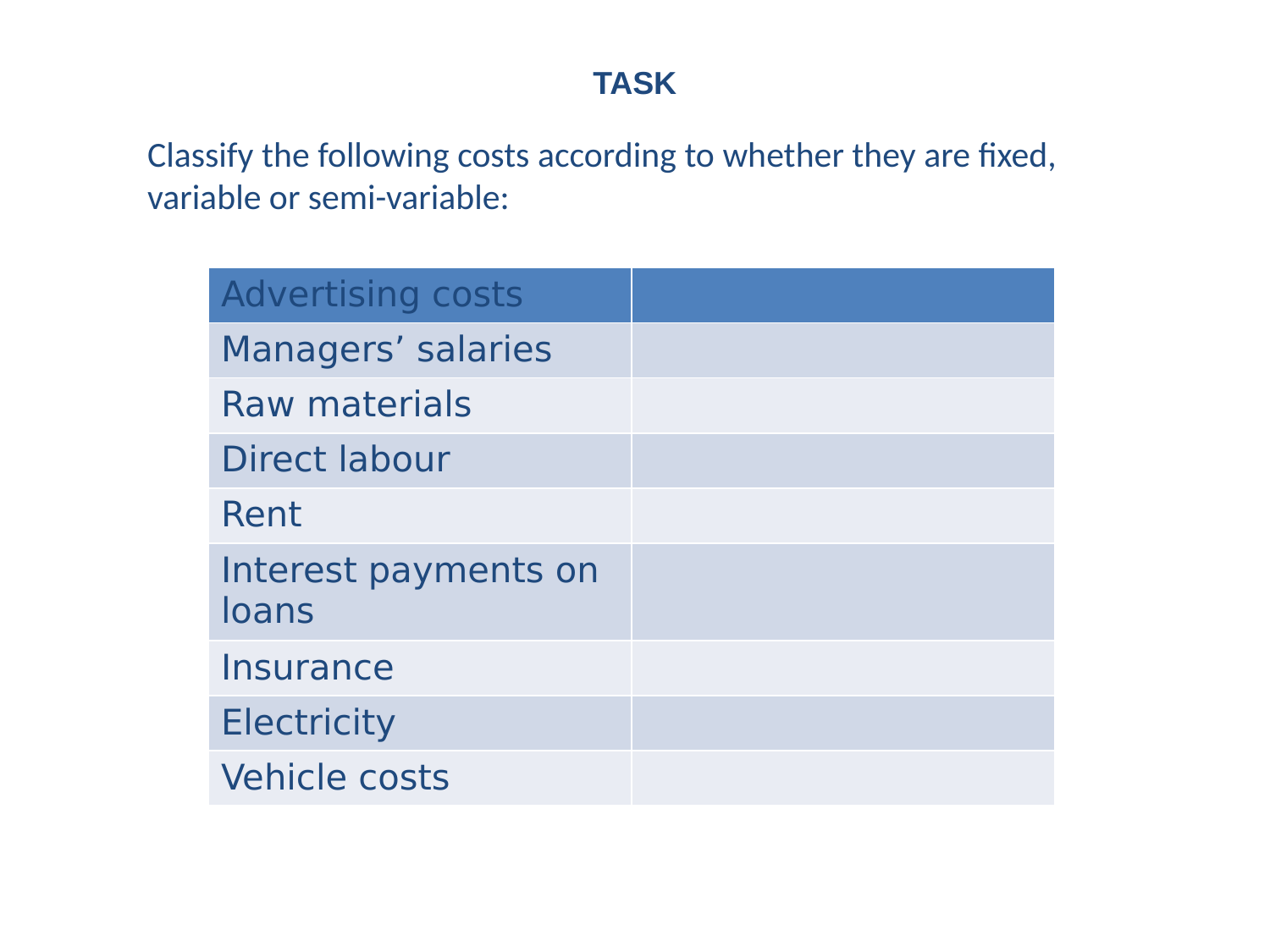

TASK
Classify the following costs according to whether they are fixed, variable or semi-variable:
| Advertising costs |  |
| --- | --- |
| Managers’ salaries |  |
| Raw materials |  |
| Direct labour |  |
| Rent |  |
| Interest payments on loans |  |
| Insurance |  |
| Electricity |  |
| Vehicle costs |  |